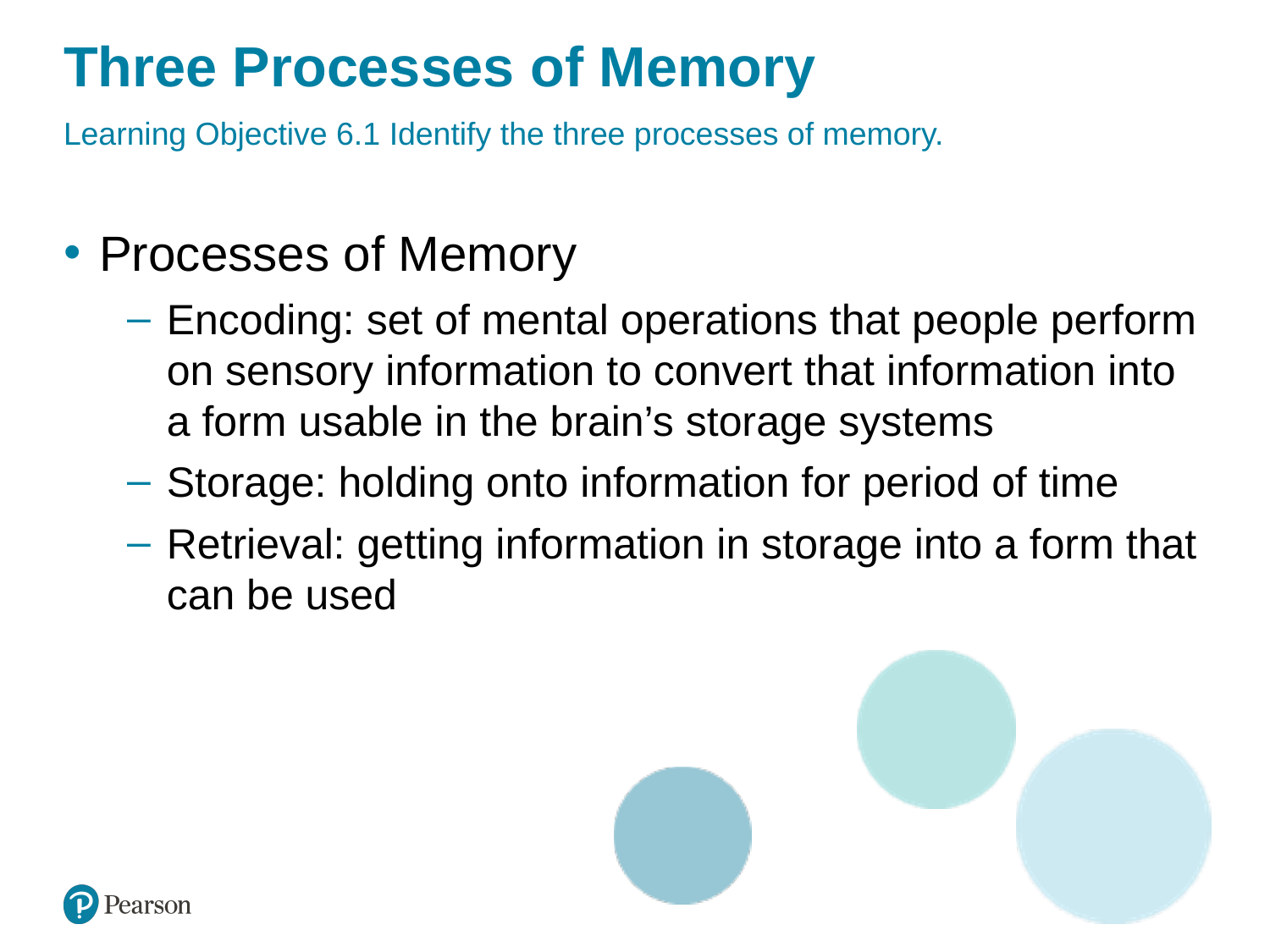

# Three Processes of Memory
Learning Objective 6.1 Identify the three processes of memory.
Processes of Memory
Encoding: set of mental operations that people perform on sensory information to convert that information into a form usable in the brain’s storage systems
Storage: holding onto information for period of time
Retrieval: getting information in storage into a form that can be used